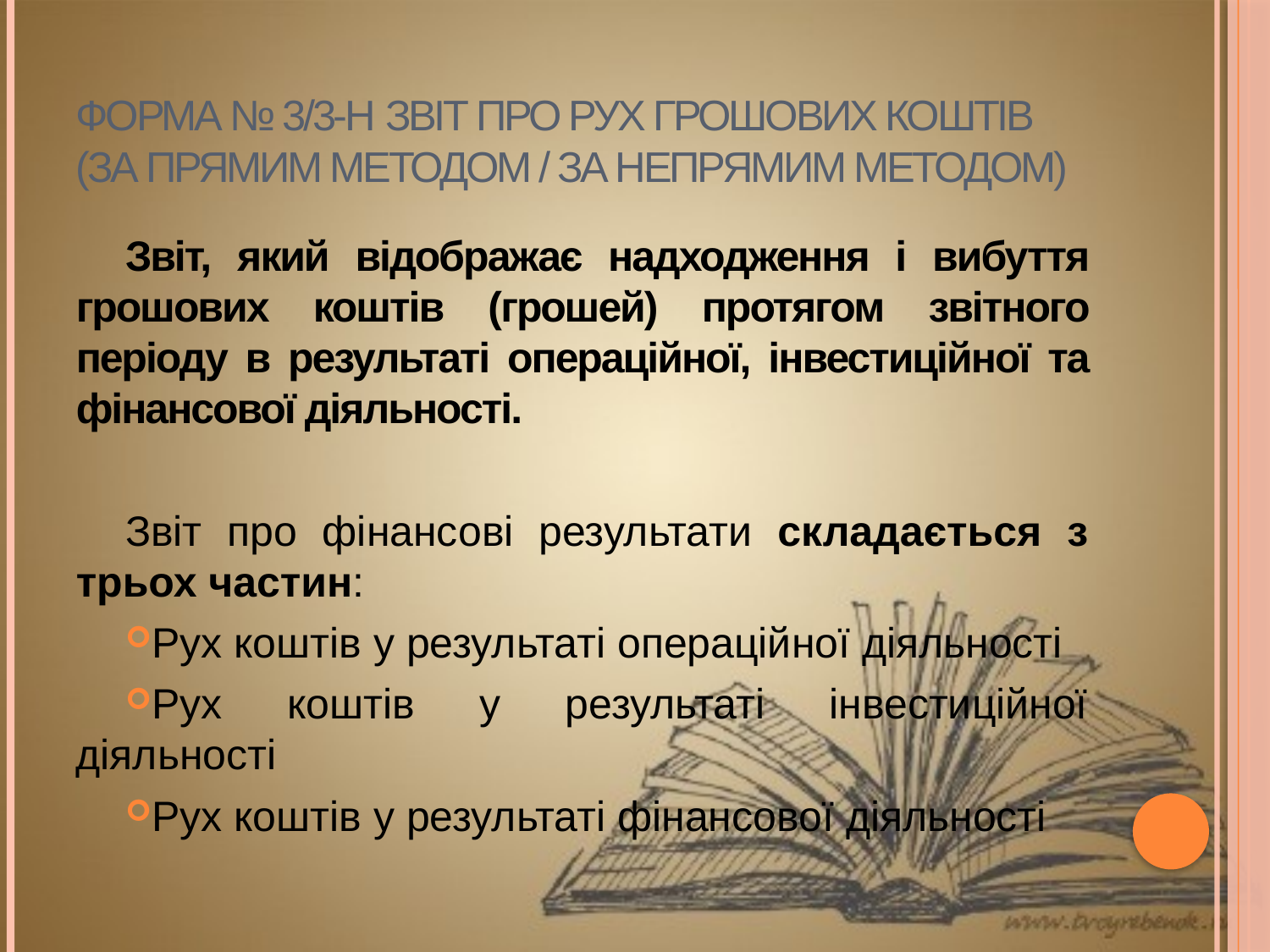

# Форма № 3/3-н Звіт про рух грошових коштів (за прямим методом / за непрямим методом)
Звіт, який відображає надходження і вибуття грошових коштів (грошей) протягом звітного періоду в результаті операційної, інвестиційної та фінансової діяльності.

Звіт про фінансові результати складається з трьох частин:
Рух коштів у результаті операційної діяльності
Рух коштів у результаті інвестиційної діяльності
Рух коштів у результаті фінансової діяльності